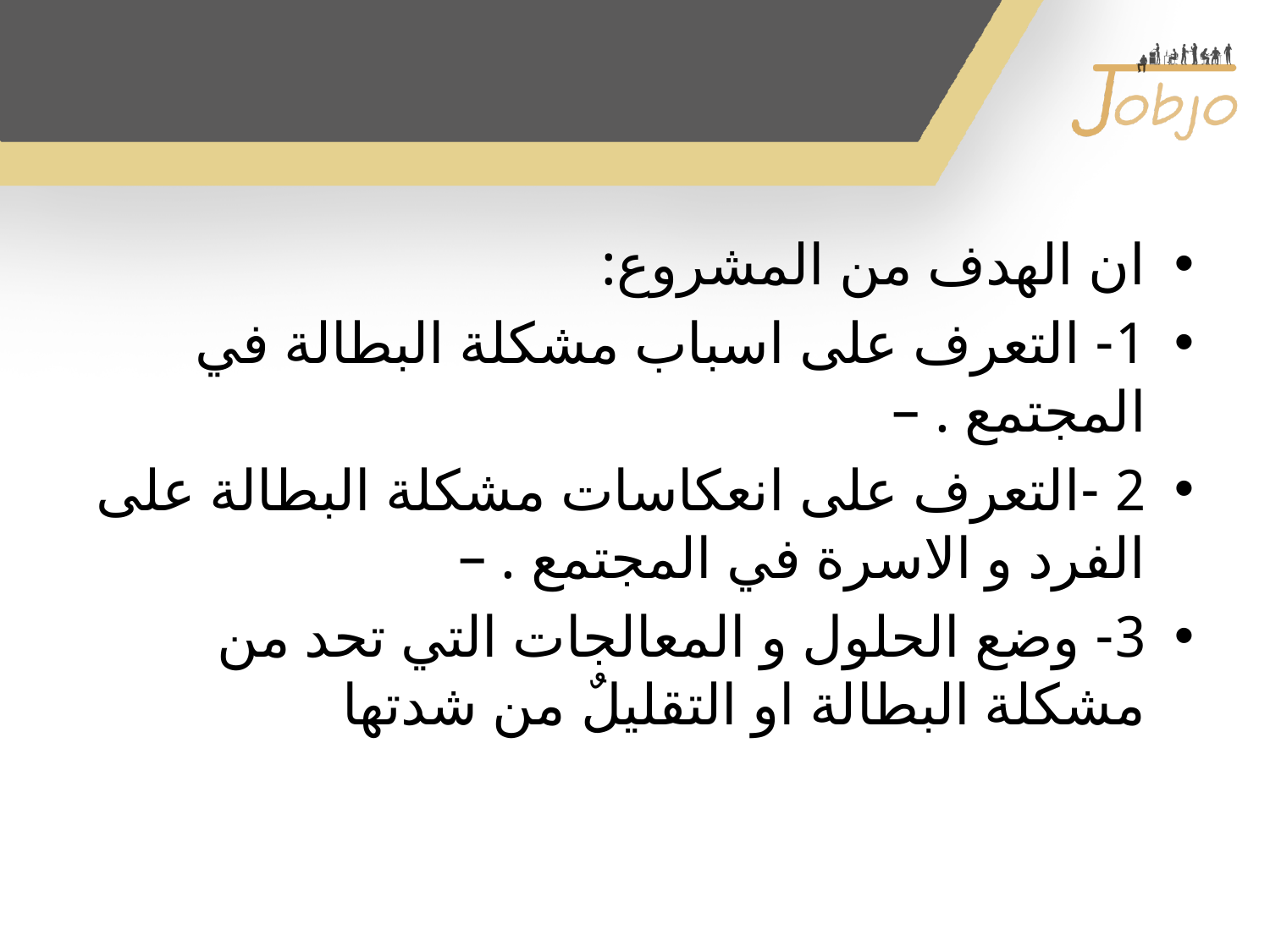

#
ان الهدف من المشروع:
1- التعرف على اسباب مشكلة البطالة في المجتمع . –
2 -التعرف على انعكاسات مشكلة البطالة على الفرد و الاسرة في المجتمع . –
3- وضع الحلول و المعالجات التي تحد من مشكلة البطالة او التقليلٌ من شدتها